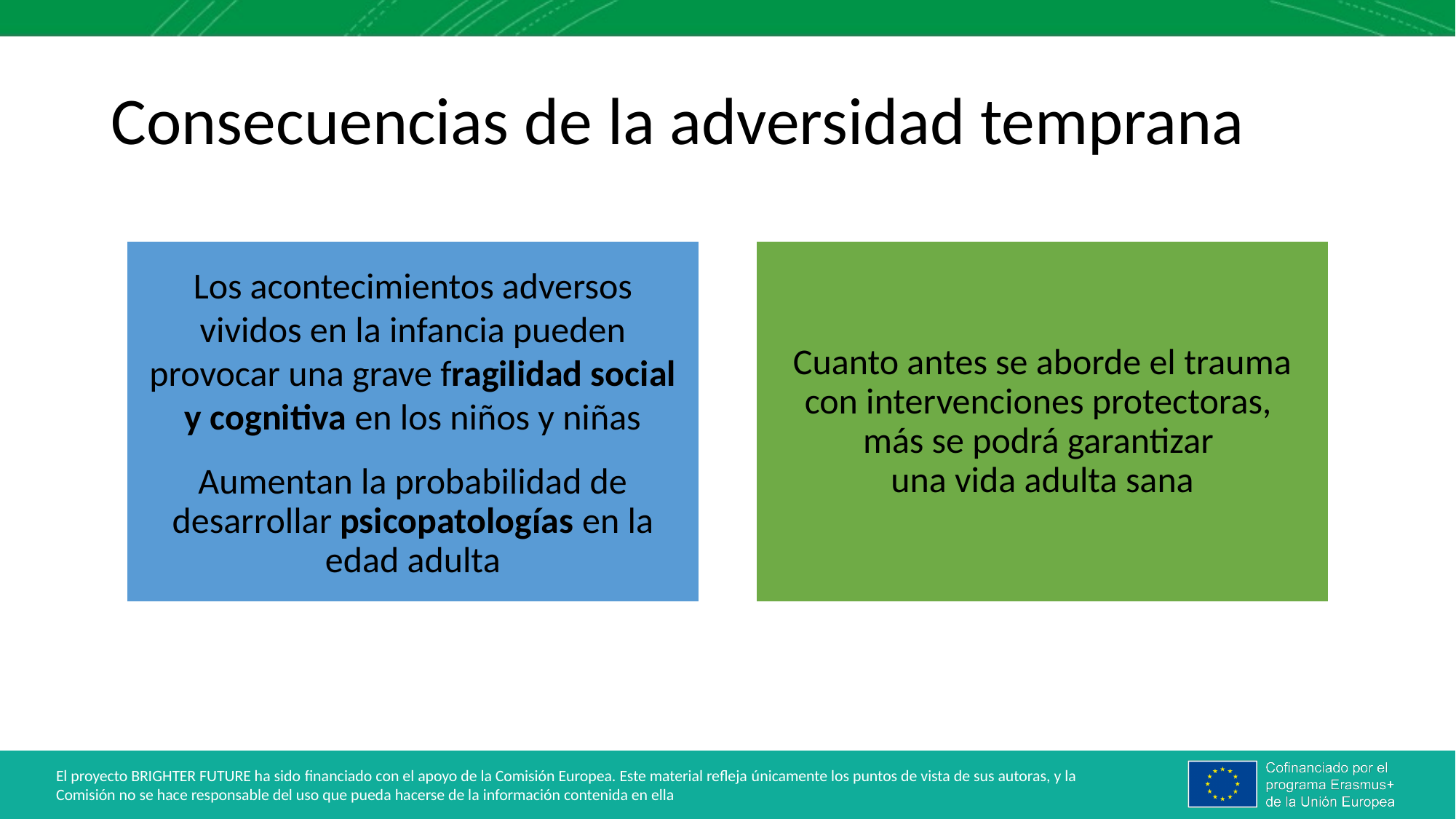

# Consecuencias de la adversidad temprana

Los acontecimientos adversos vividos en la infancia pueden provocar una grave fragilidad social y cognitiva en los niños y niñas

Aumentan la probabilidad de desarrollar psicopatologías en la edad adulta

Cuanto antes se aborde el trauma con intervenciones protectoras,
más se podrá garantizar
una vida adulta sana